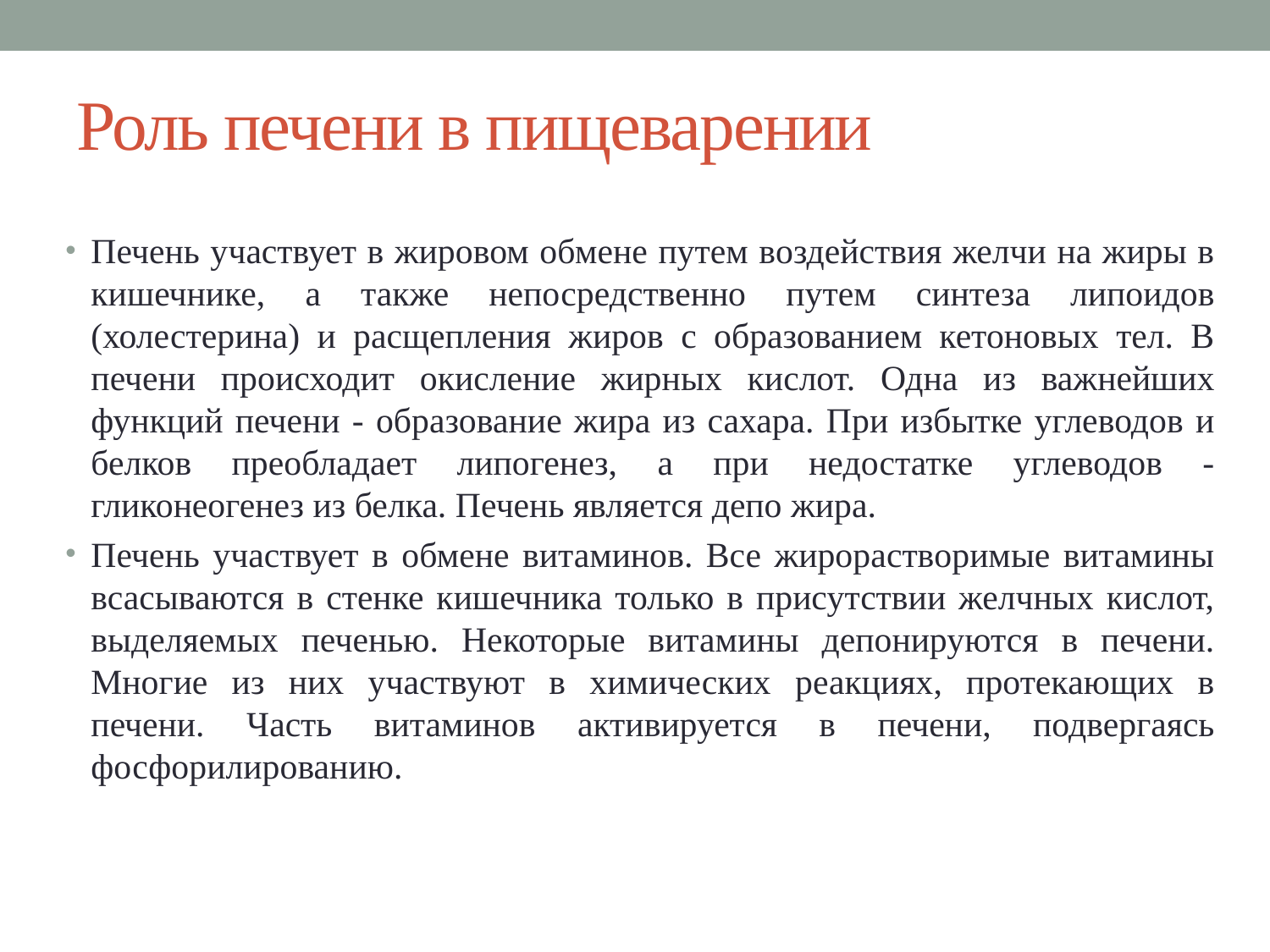

# Роль печени в пищеварении
Печень участвует в жировом обмене путем воздействия желчи на жиры в кишечнике, а также непосредственно путем синтеза липоидов (холестерина) и расщепления жиров с образованием кетоновых тел. В печени происходит окисление жирных кислот. Одна из важнейших функций печени - образование жира из сахара. При избытке углеводов и белков преобладает липогенез, а при недостатке углеводов - гликонеогенез из белка. Печень является депо жира.
Печень участвует в обмене витаминов. Все жирорастворимые витамины всасываются в стенке кишечника только в присутствии желчных кислот, выделяемых печенью. Некоторые витамины депонируются в печени. Многие из них участвуют в химических реакциях, протекающих в печени. Часть витаминов активируется в печени, подвергаясь фосфорилированию.